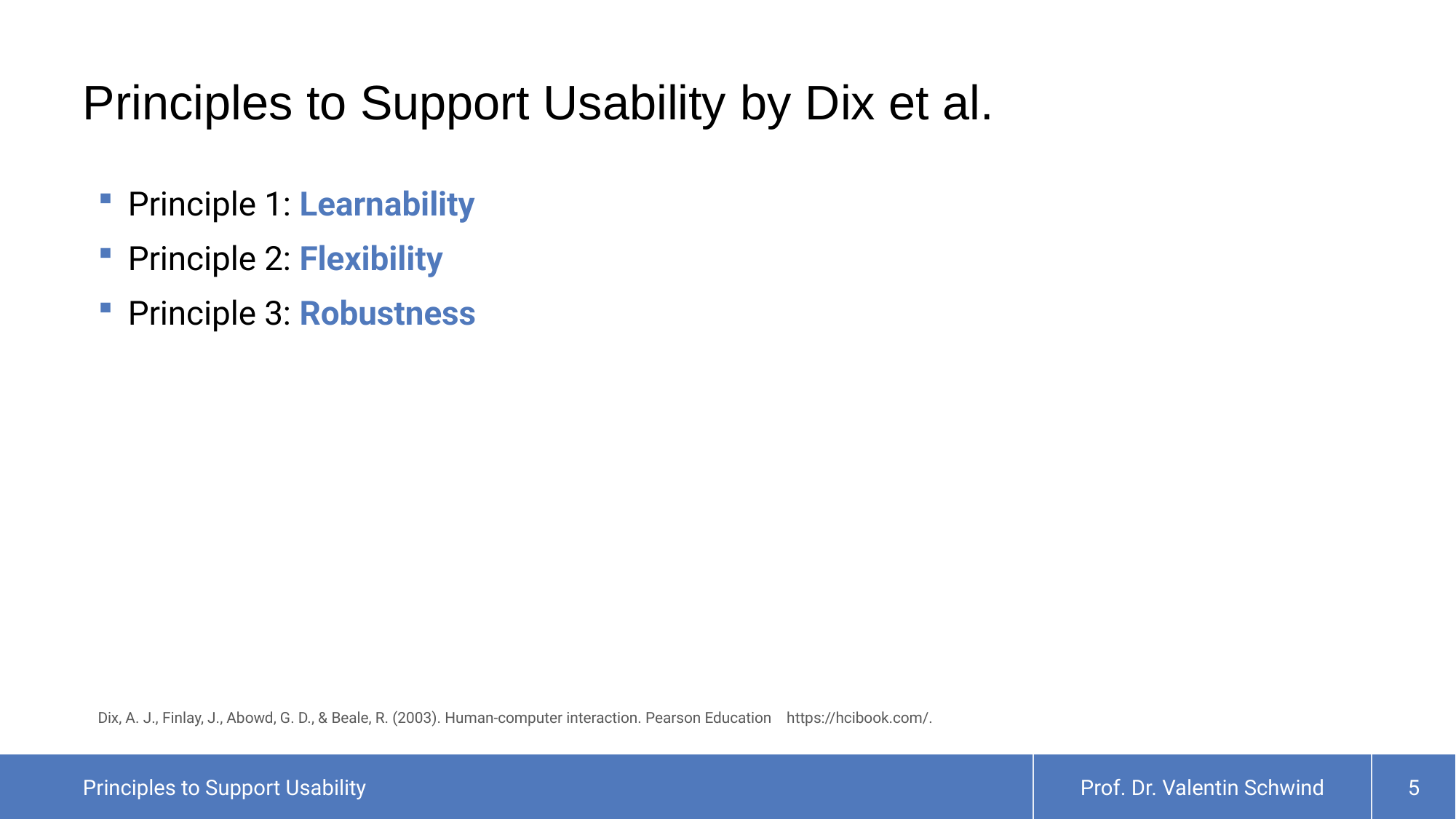

# Principles to Support Usability by Dix et al.
Principle 1: Learnability
Principle 2: Flexibility
Principle 3: Robustness

Dix, A. J., Finlay, J., Abowd, G. D., & Beale, R. (2003). Human-computer interaction. Pearson Education    https://hcibook.com/.
Principles to Support Usability
Prof. Dr. Valentin Schwind
5